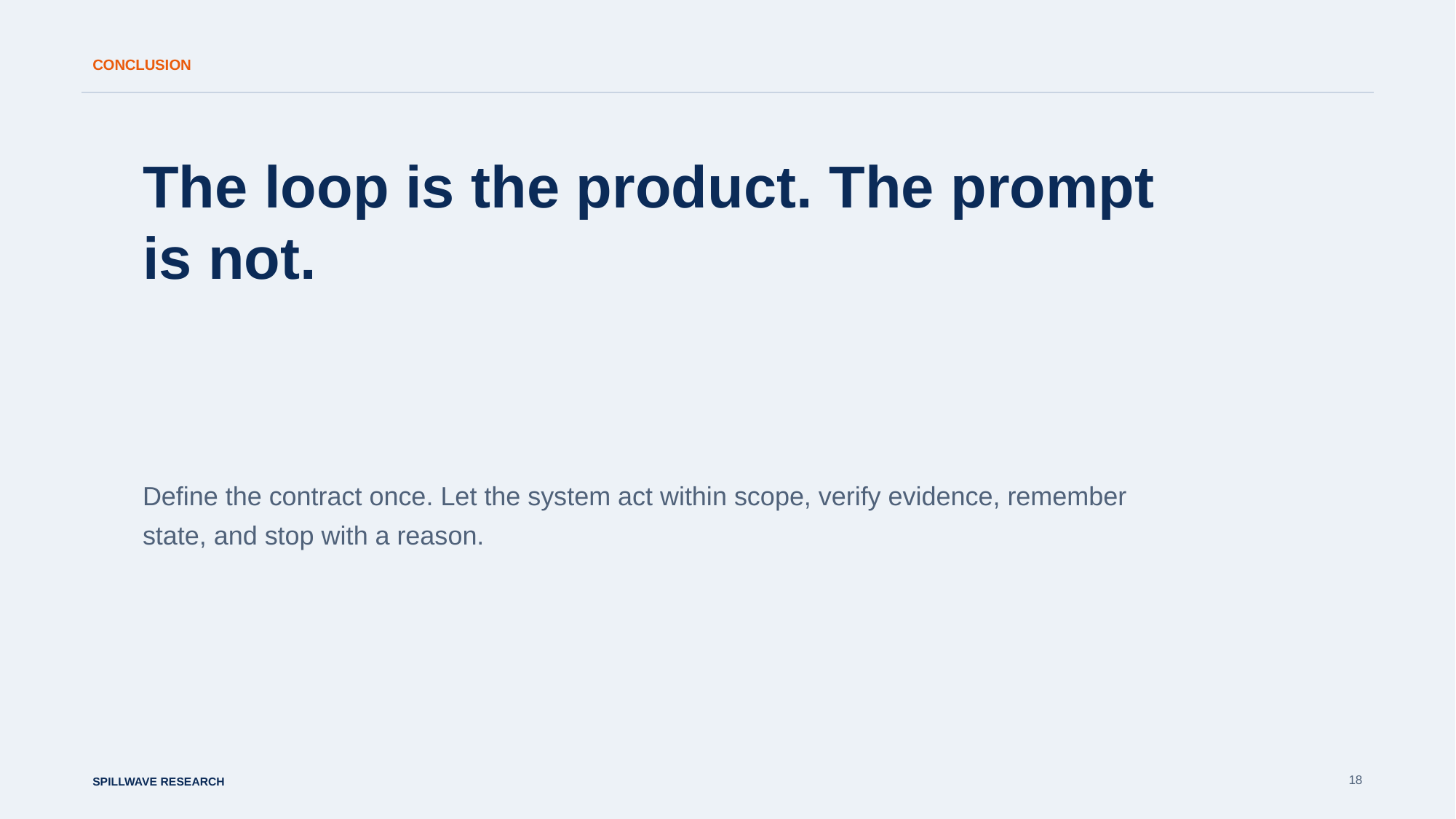

CONCLUSION

The loop is the product. The prompt is not.

Define the contract once. Let the system act within scope, verify evidence, remember state, and stop with a reason.
18
SPILLWAVE RESEARCH